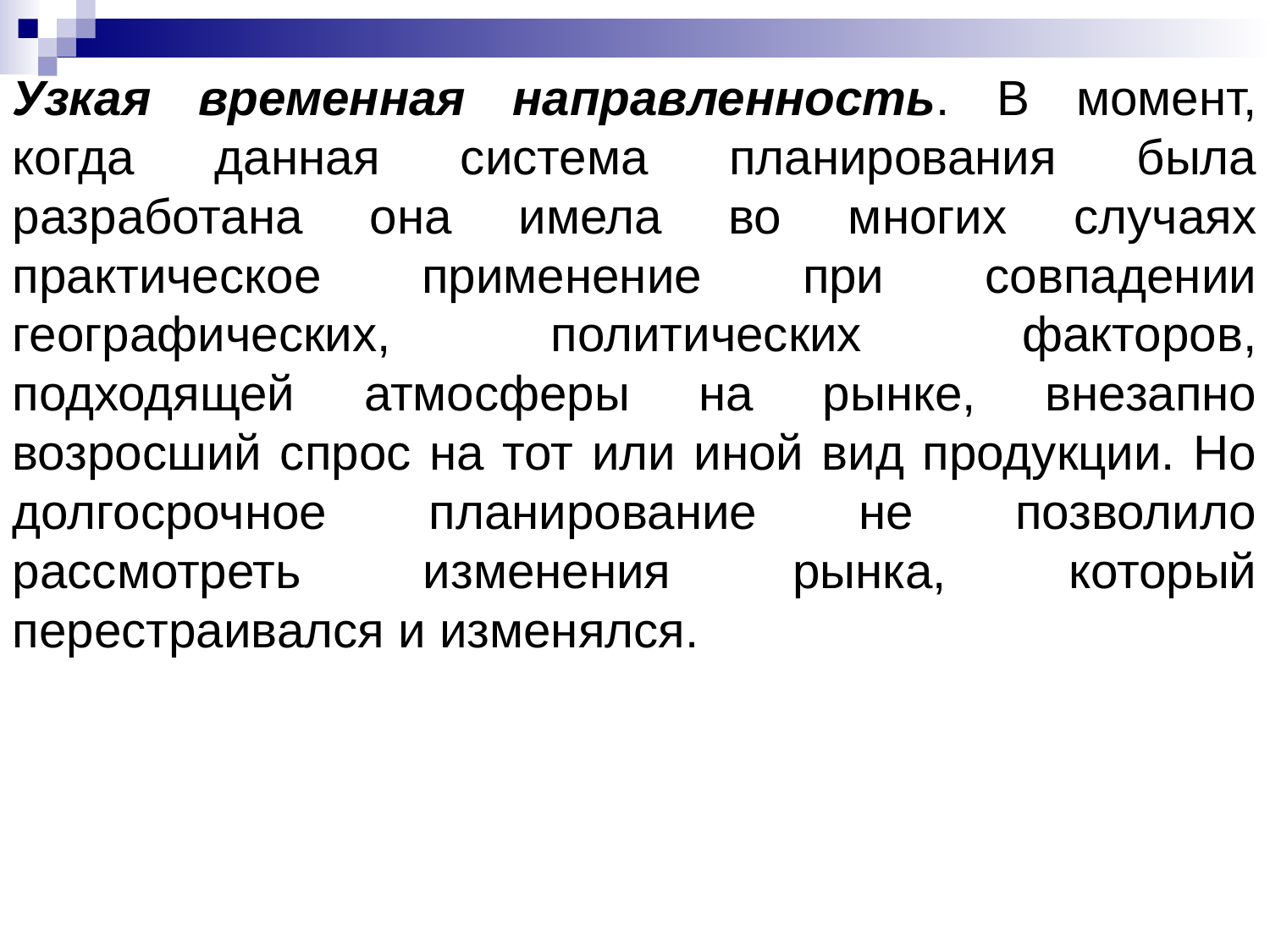

Узкая временная направленность. В момент, когда данная система планирования была разработана она имела во многих случаях практическое применение при совпадении географических, политических факторов, подходящей атмосферы на рынке, внезапно возросший спрос на тот или иной вид продукции. Но долгосрочное планирование не позволило рассмотреть изменения рынка, который перестраивался и изменялся.